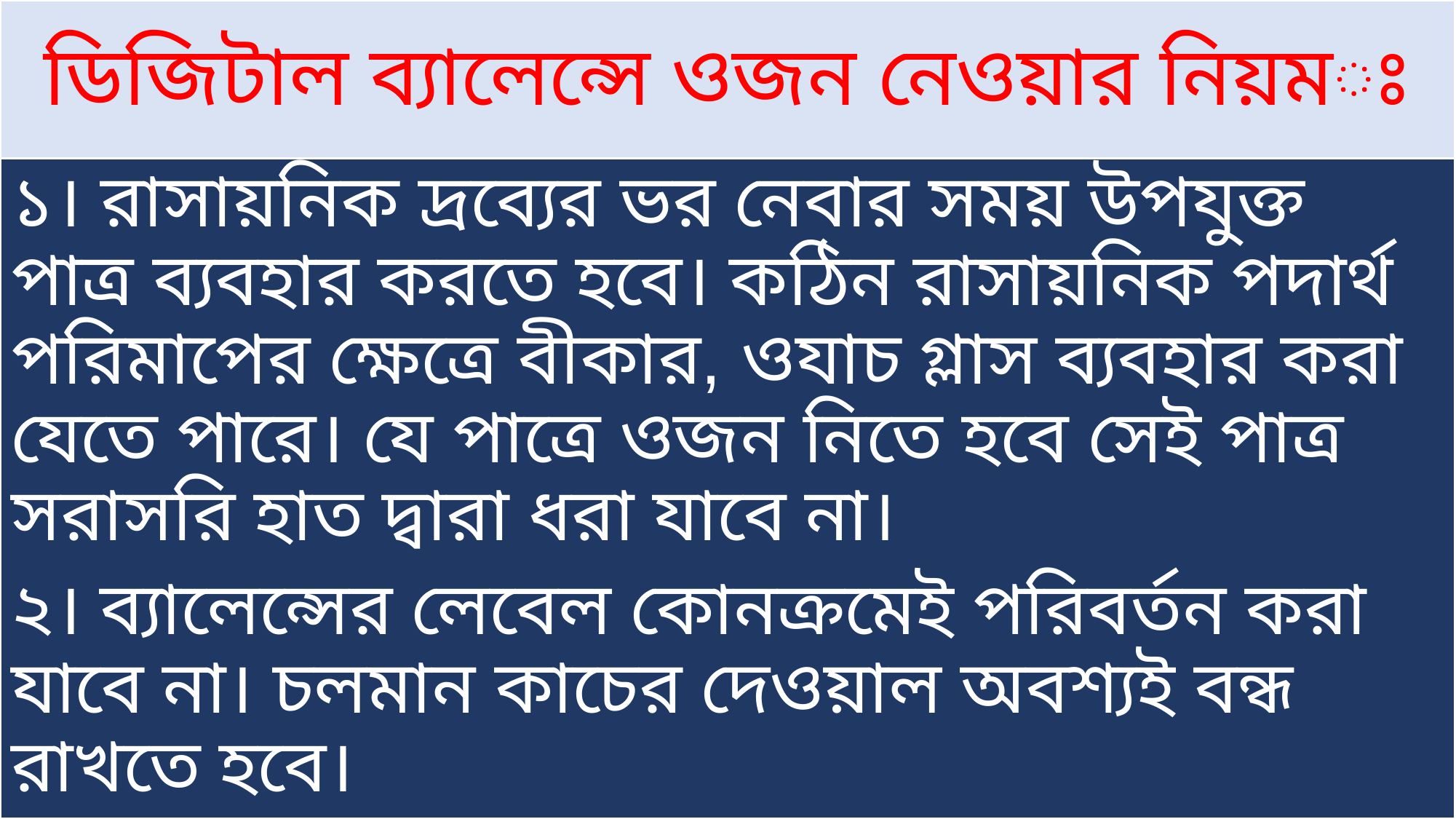

# ডিজিটাল ব্যালেন্সে ওজন নেওয়ার নিয়মঃ
১। রাসায়নিক দ্রব্যের ভর নেবার সময় উপযুক্ত পাত্র ব্যবহার করতে হবে। কঠিন রাসায়নিক পদার্থ পরিমাপের ক্ষেত্রে বীকার, ওযাচ গ্লাস ব্যবহার করা যেতে পারে। যে পাত্রে ওজন নিতে হবে সেই পাত্র সরাসরি হাত দ্বারা ধরা যাবে না।
২। ব্যালেন্সের লেবেল কোনক্রমেই পরিবর্তন করা যাবে না। চলমান কাচের দেওয়াল অবশ্যই বন্ধ রাখতে হবে।